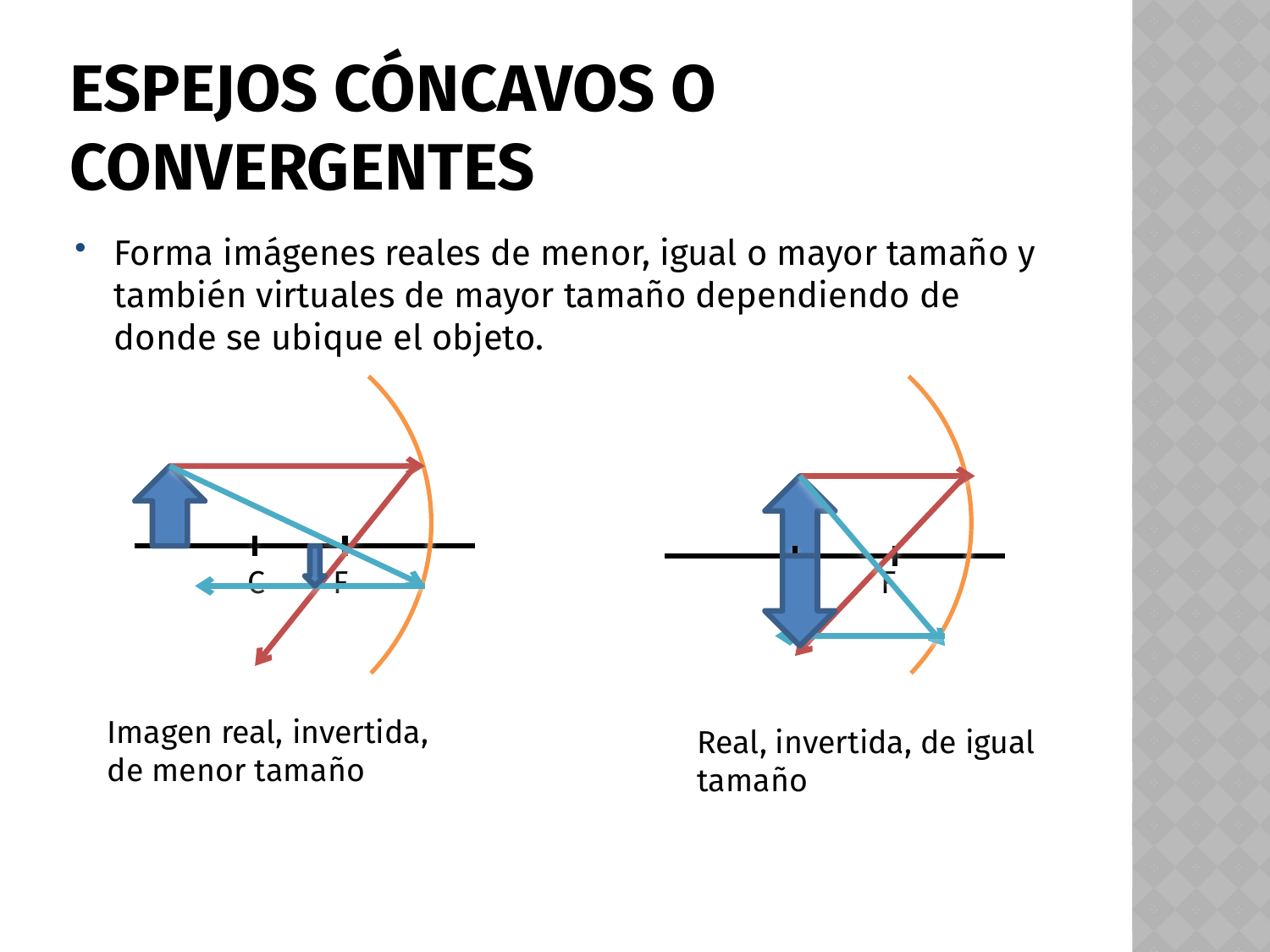

# Espejos cóncavos o convergentes
Forma imágenes reales de menor, igual o mayor tamaño y también virtuales de mayor tamaño dependiendo de donde se ubique el objeto.

C        F

C         F
Imagen real, invertida, de menor tamaño
Real, invertida, de igual tamaño